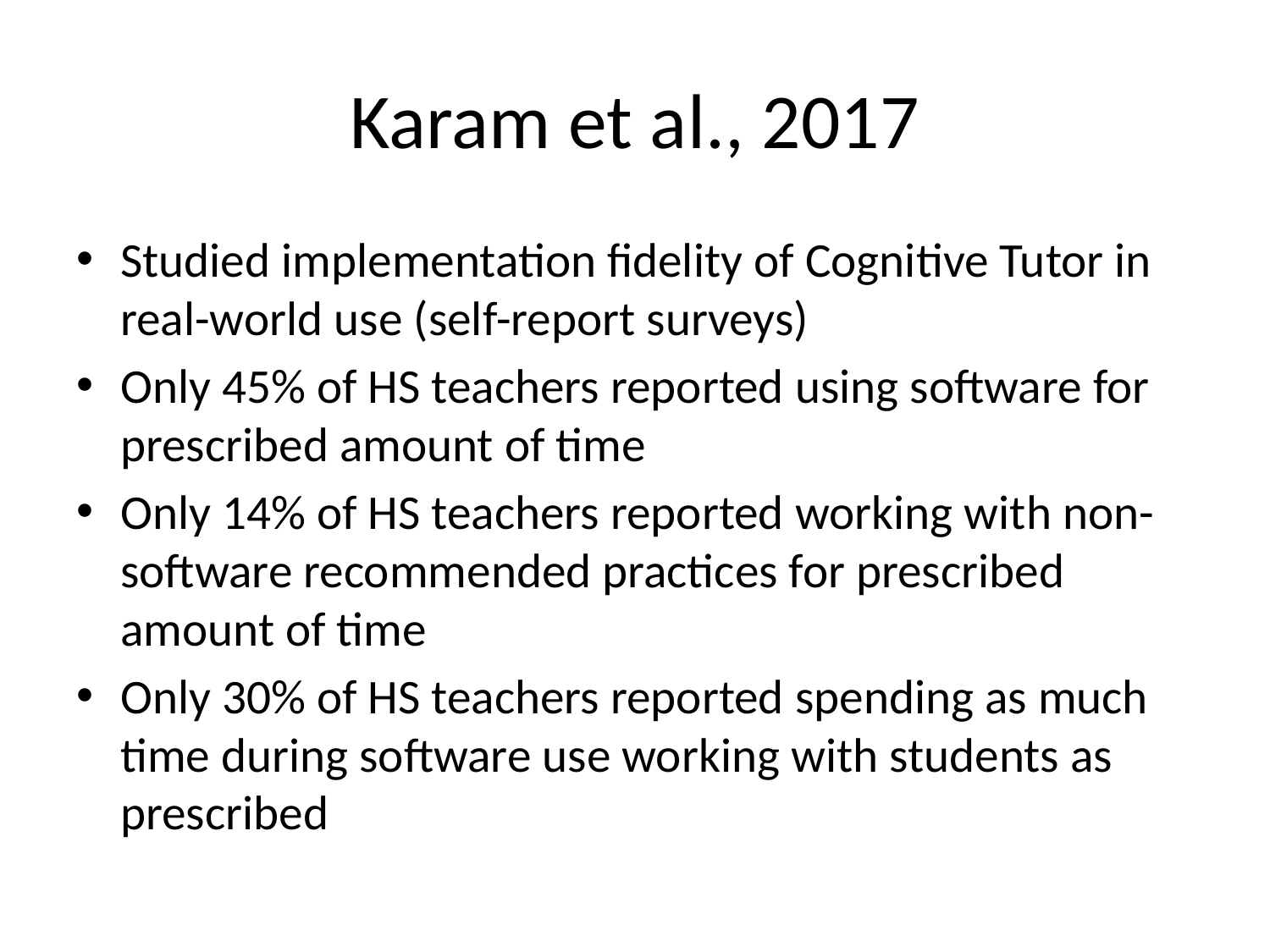

# Karam et al., 2017
Studied implementation fidelity of Cognitive Tutor in real-world use (self-report surveys)
Only 45% of HS teachers reported using software for prescribed amount of time
Only 14% of HS teachers reported working with non-software recommended practices for prescribed amount of time
Only 30% of HS teachers reported spending as much time during software use working with students as prescribed